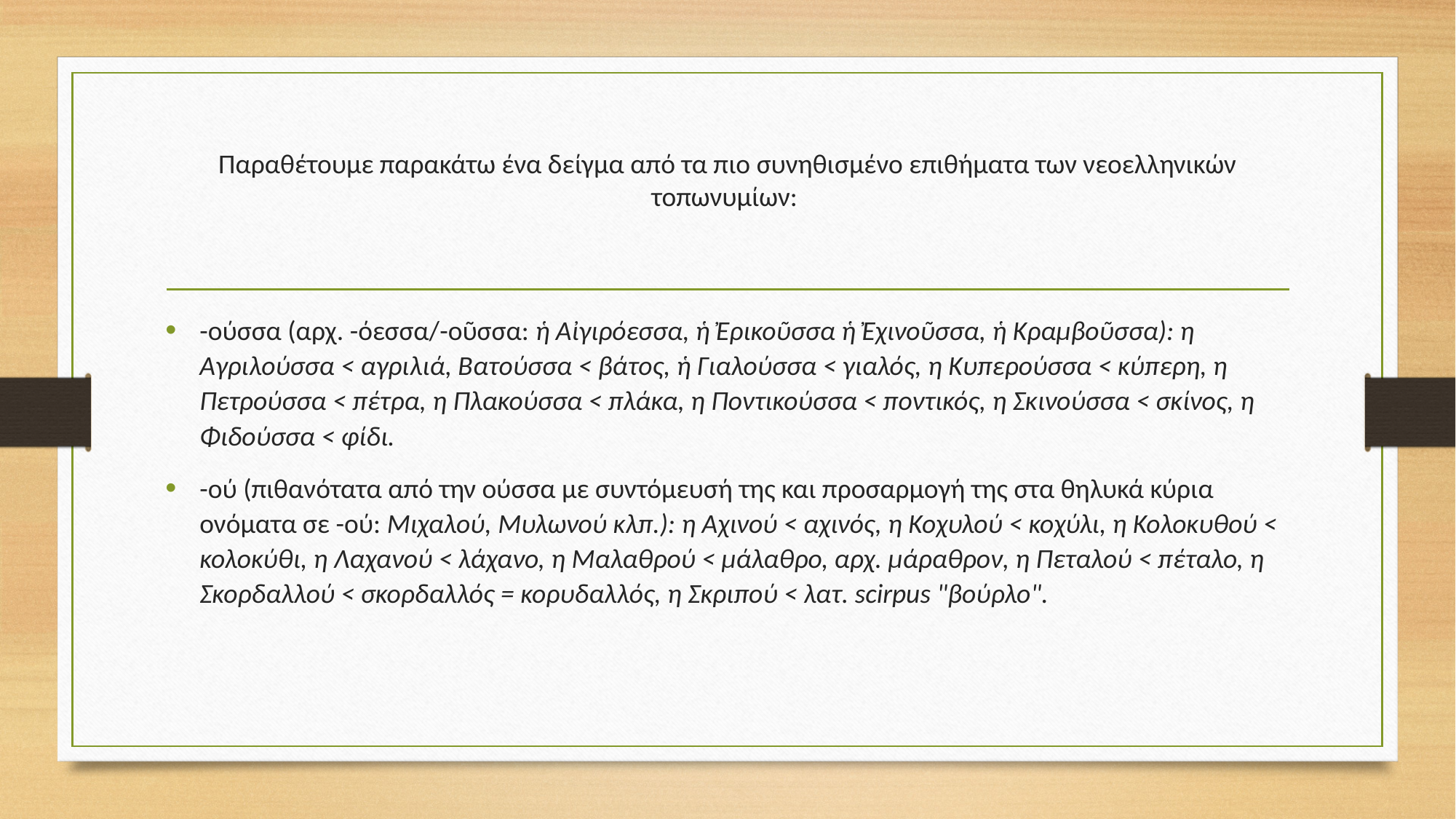

# Παραθέτουμε παρακάτω ένα δείγμα από τα πιο συνηθισμένο επιθήματα των νεοελληνικών τοπωνυμίων:
-ούσσα (αρχ. -όεσσα/-οῦσσα: ἡ Αἰγιρόεσσα, ἡ Ἐρικοῦσσα ἡ Ἐχινοῦσσα, ἡ Κραμβοῦσσα): η Αγριλούσσα < αγριλιά, Βατούσσα < βάτος, ἡ Γιαλούσσα < γιαλός, η Κυπερούσσα < κύπερη, η Πετρούσσα < πέτρα, η Πλακούσσα < πλάκα, η Ποντικούσσα < ποντικός, η Σκινούσσα < σκίνος, η Φιδούσσα < φίδι.
-ού (πιθανότατα από την ούσσα με συντόμευσή της και προσαρμογή της στα θηλυκά κύρια ονόματα σε -ού: Μιχαλού, Μυλωνού κλπ.): η Αχινού < αχινός, η Κοχυλού < κοχύλι, η Κολοκυθού < κολοκύθι, η Λαχανού < λάχανο, η Μαλαθρού < μάλαθρο, αρχ. μάραθρον, η Πεταλού < πέταλο, η Σκορδαλλού < σκορδαλλός = κορυδαλλός, η Σκριπού < λατ. scirpus "βούρλο".